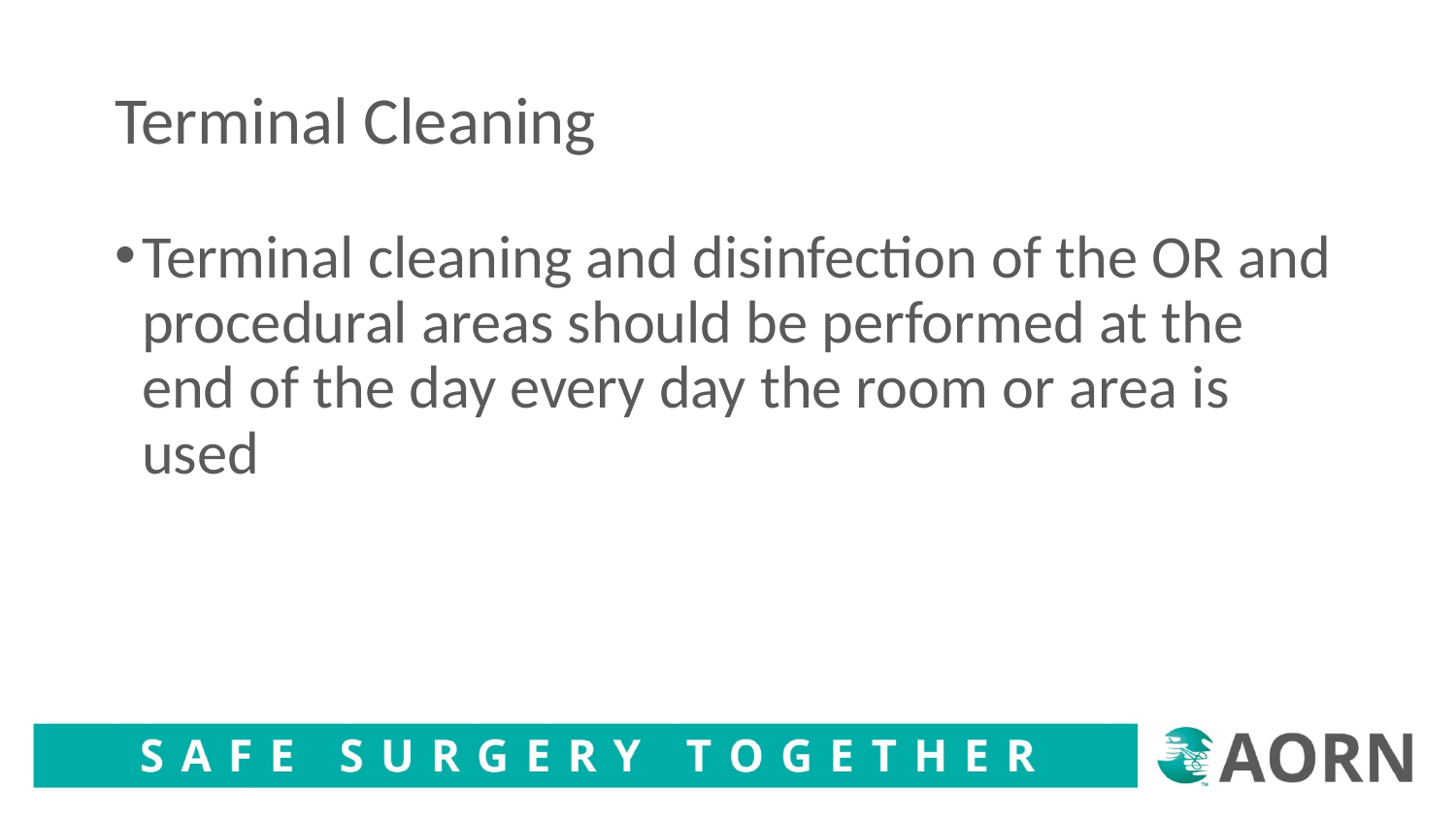

# Terminal Cleaning
Terminal cleaning and disinfection of the OR and procedural areas should be performed at the end of the day every day the room or area is   used